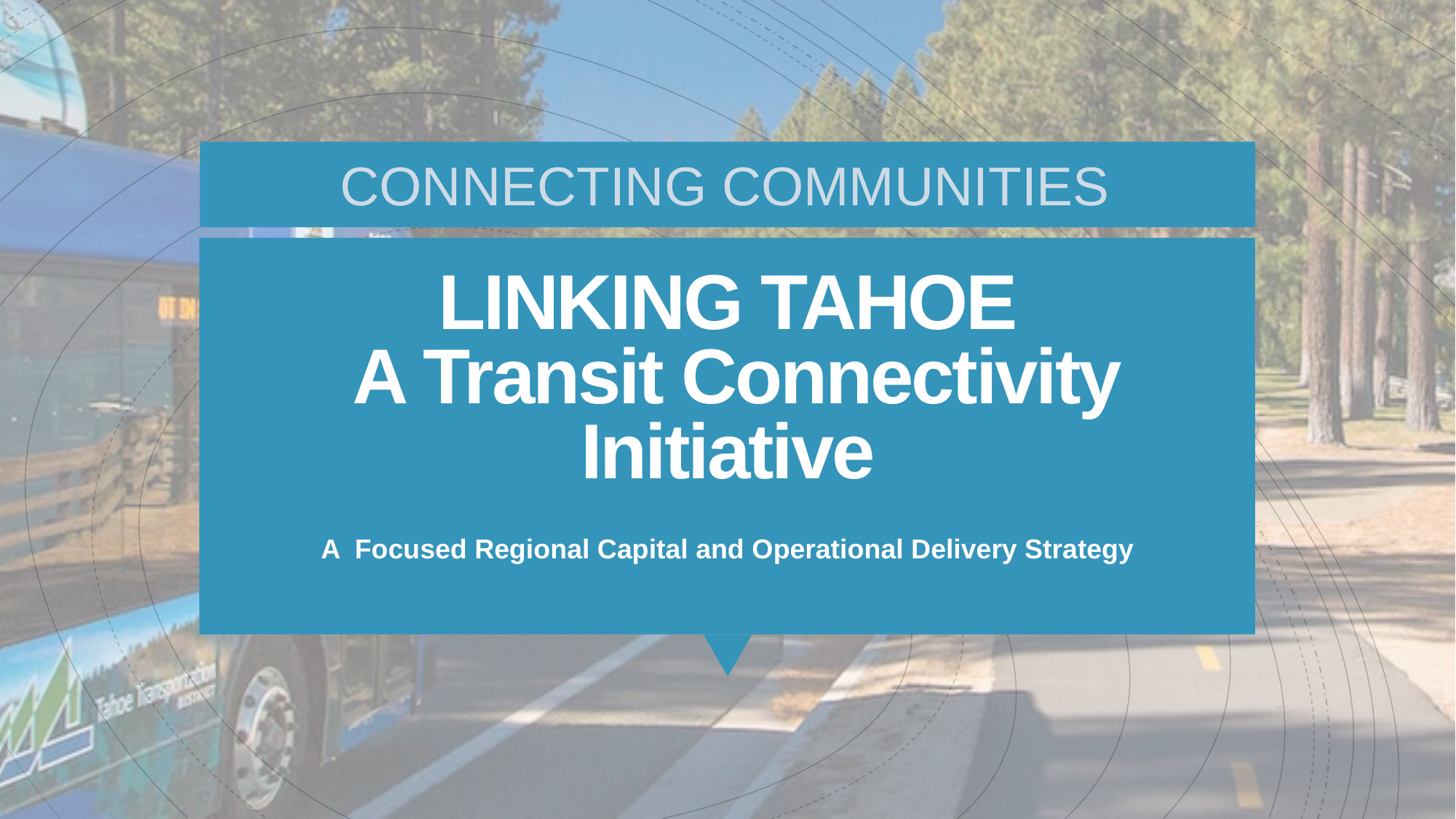

CONNECTING COMMUNITIES
# LINKING TAHOE A Transit Connectivity Initiative
A  Focused Regional Capital and Operational Delivery Strategy